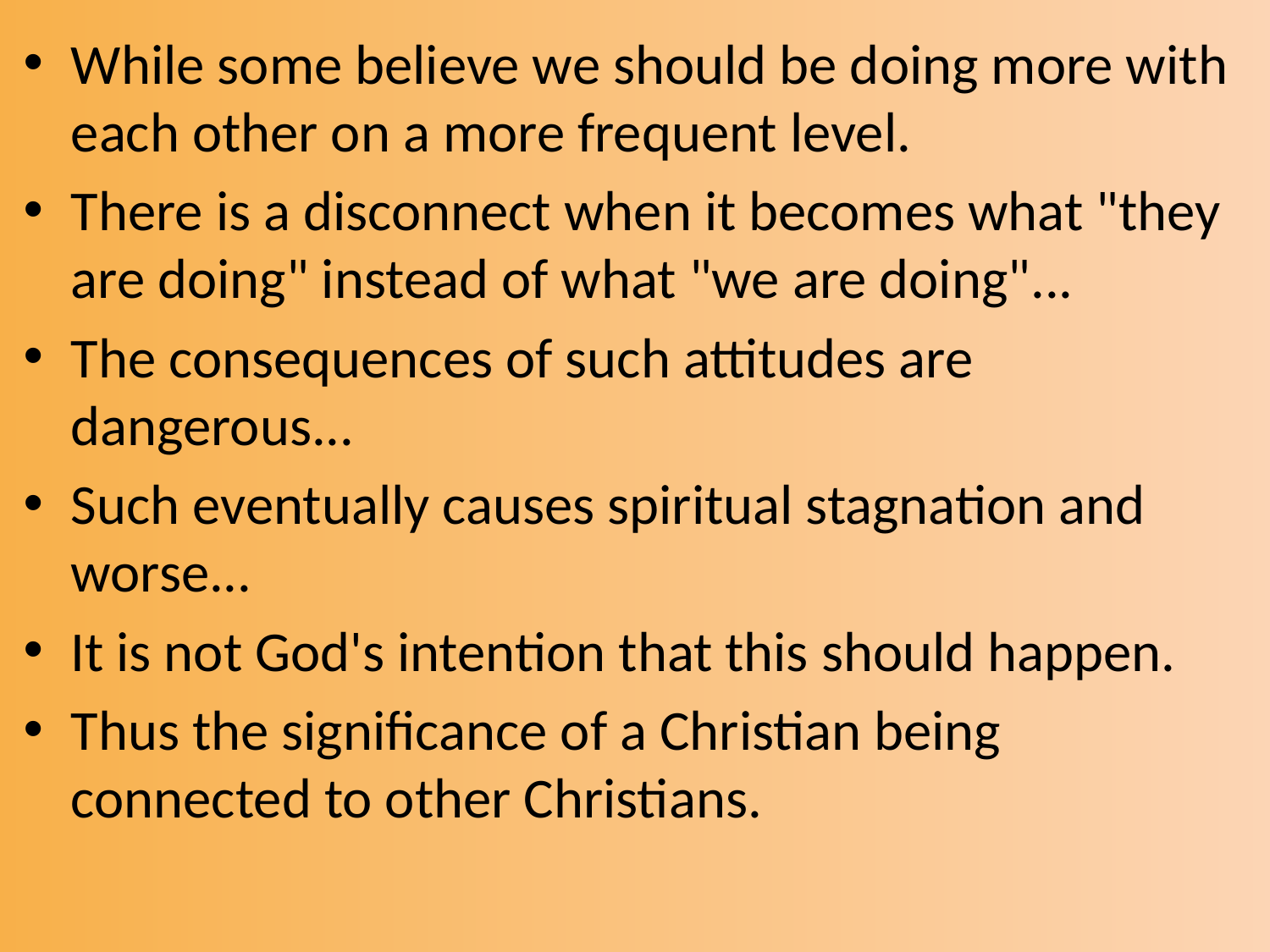

While some believe we should be doing more with each other on a more frequent level.
There is a disconnect when it becomes what "they are doing" instead of what "we are doing"...
The consequences of such attitudes are dangerous...
Such eventually causes spiritual stagnation and worse...
It is not God's intention that this should happen.
Thus the significance of a Christian being connected to other Christians.